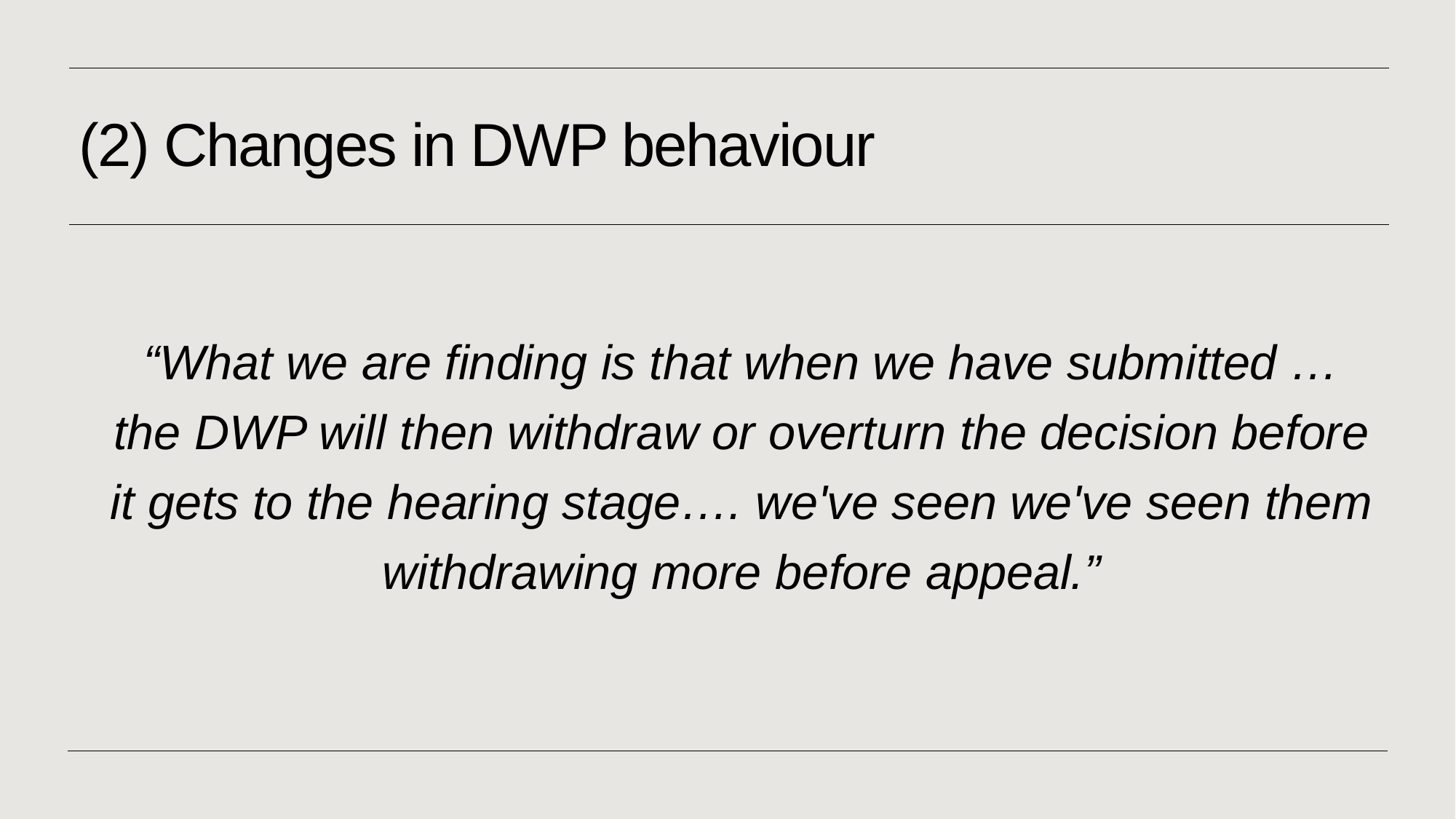

# (2) Changes in DWP behaviour

“What we are finding is that when we have submitted … the DWP will then withdraw or overturn the decision before it gets to the hearing stage…. we've seen we've seen them withdrawing more before appeal.”